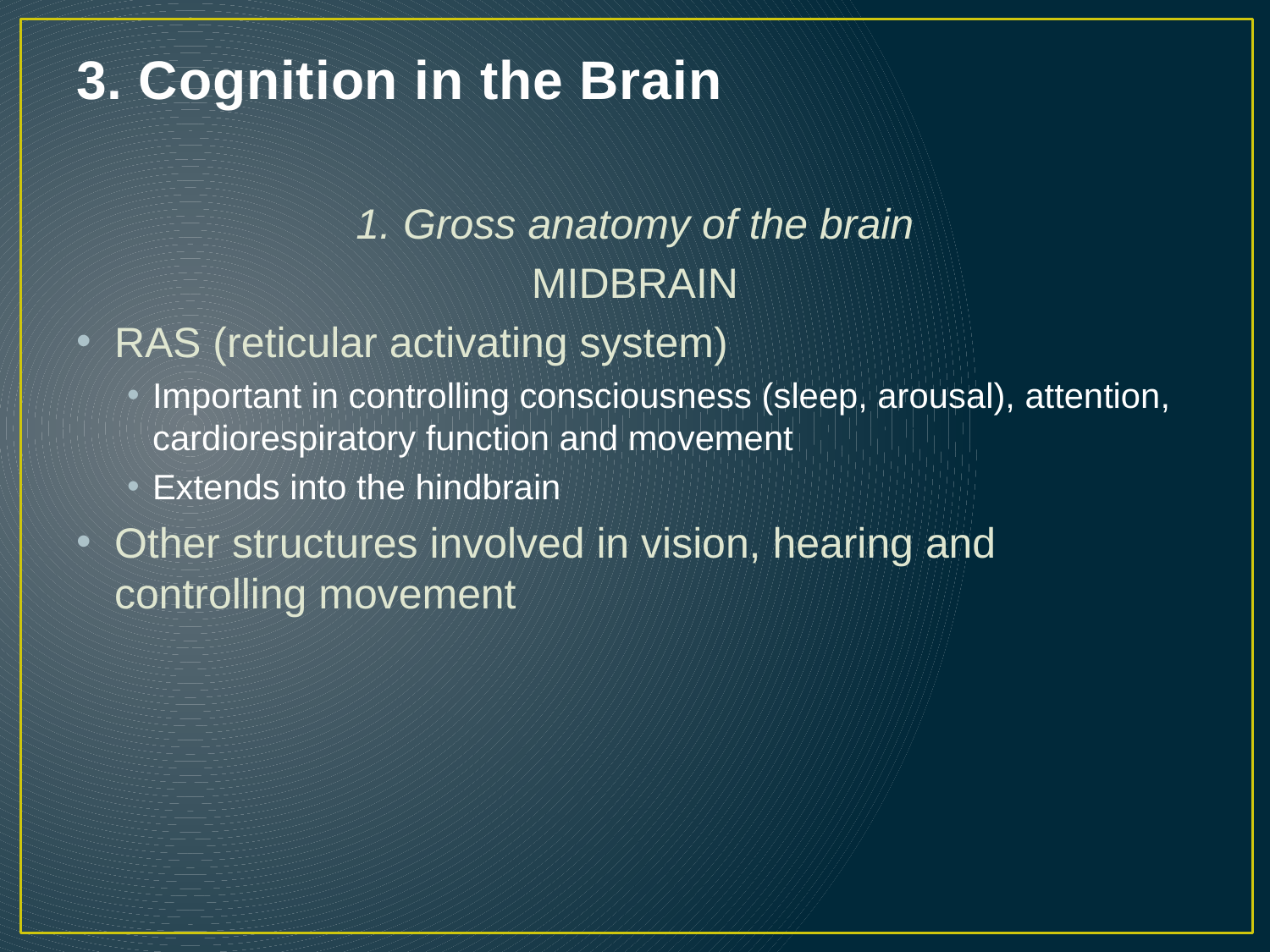

# 3. Cognition in the Brain
1. Gross anatomy of the brain
MIDBRAIN
RAS (reticular activating system)
Important in controlling consciousness (sleep, arousal), attention, cardiorespiratory function and movement
Extends into the hindbrain
Other structures involved in vision, hearing and controlling movement